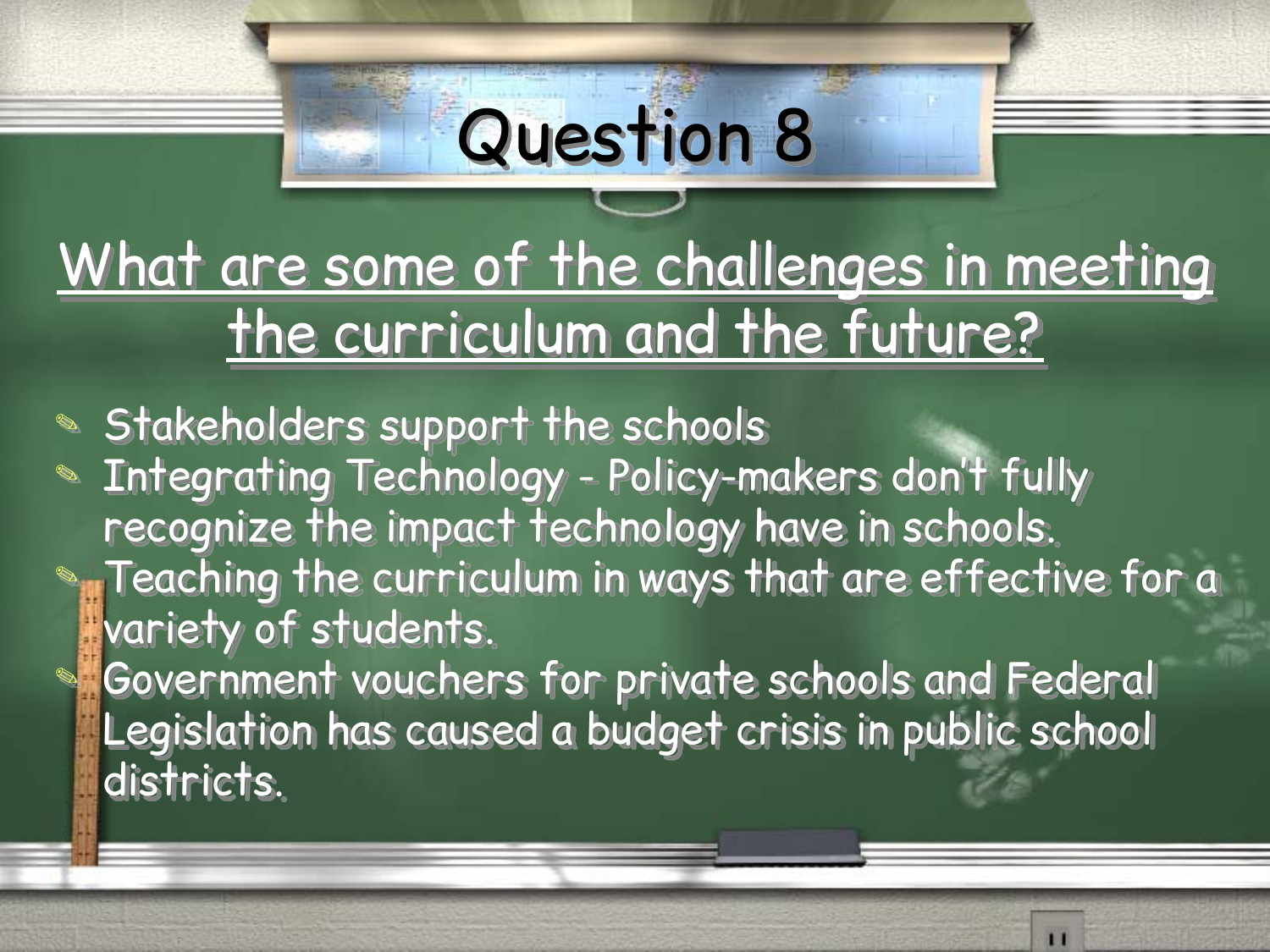

Question 8
# What are some of the challenges in meeting the curriculum and the future?
Stakeholders support the schools
Integrating Technology - Policy-makers don’t fully recognize the impact technology have in schools.
Teaching the curriculum in ways that are effective for a variety of students.
Government vouchers for private schools and Federal Legislation has caused a budget crisis in public school districts.